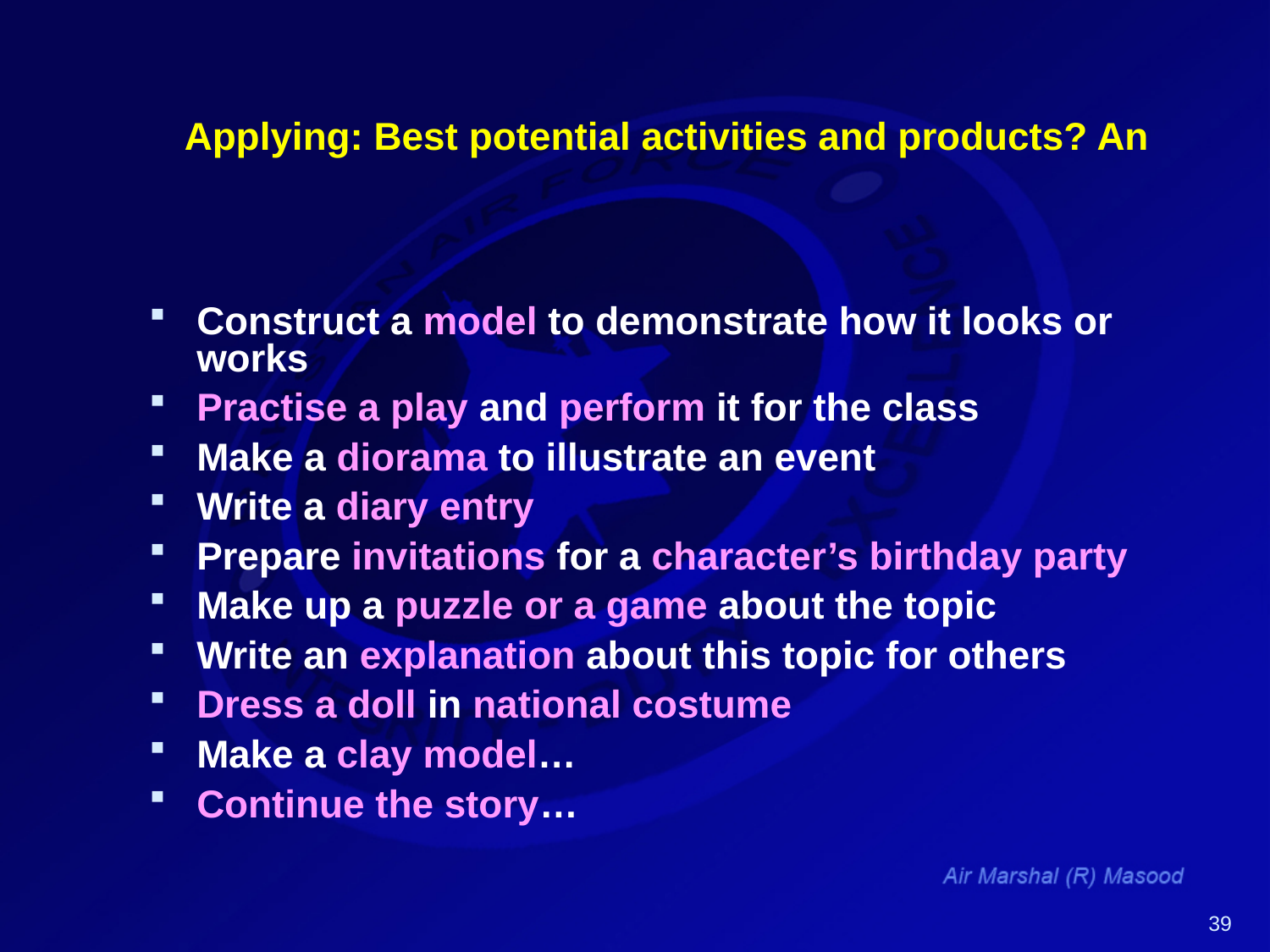

# Applying: Best potential activities and products? An
Construct a model to demonstrate how it looks or works
Practise a play and perform it for the class
Make a diorama to illustrate an event
Write a diary entry
Prepare invitations for a character’s birthday party
Make up a puzzle or a game about the topic
Write an explanation about this topic for others
Dress a doll in national costume
Make a clay model…
Continue the story…
39